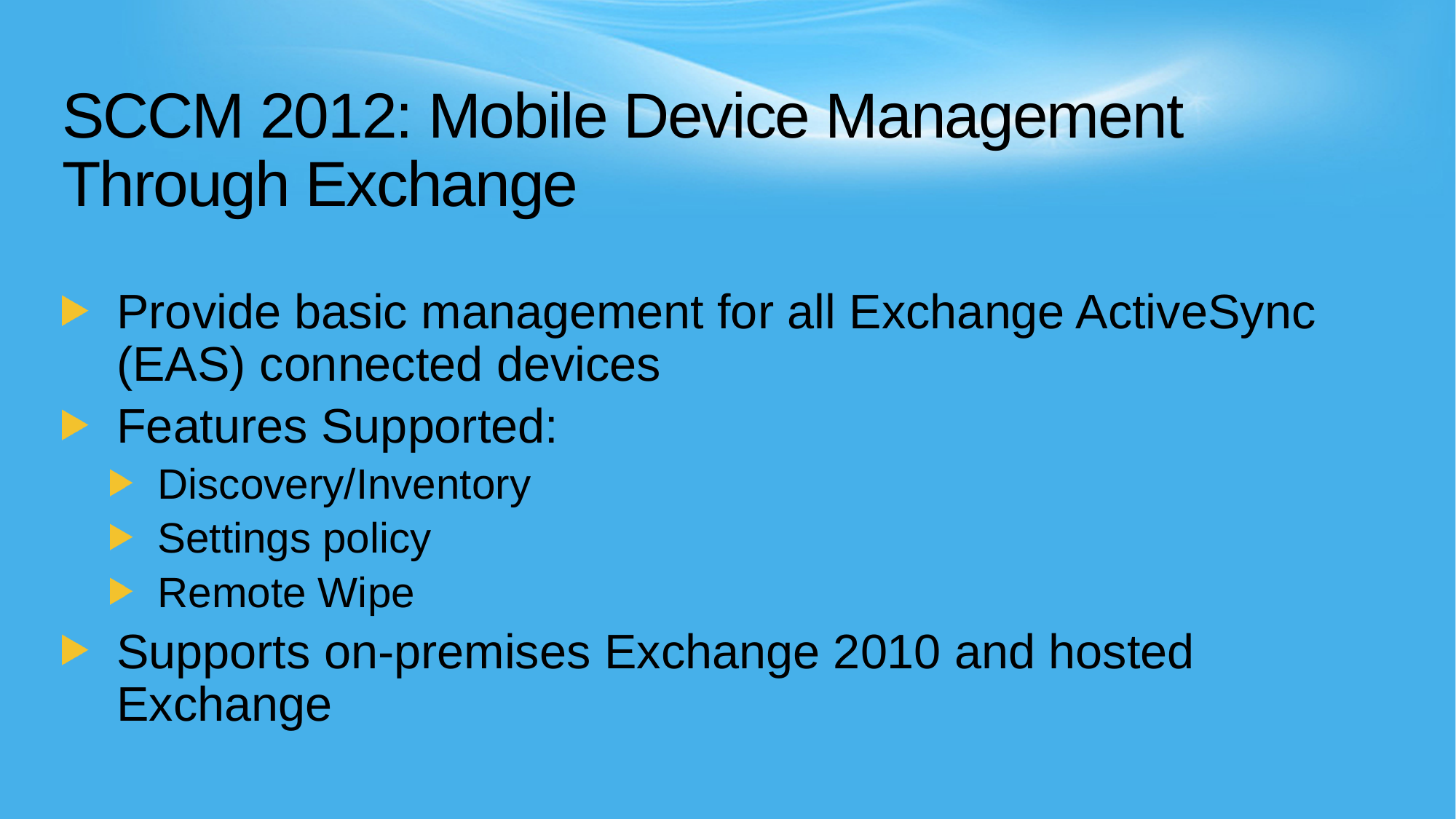

# SCCM 2012: Mobile Device Management Through Exchange
Provide basic management for all Exchange ActiveSync (EAS) connected devices
Features Supported:
Discovery/Inventory
Settings policy
Remote Wipe
Supports on-premises Exchange 2010 and hosted Exchange